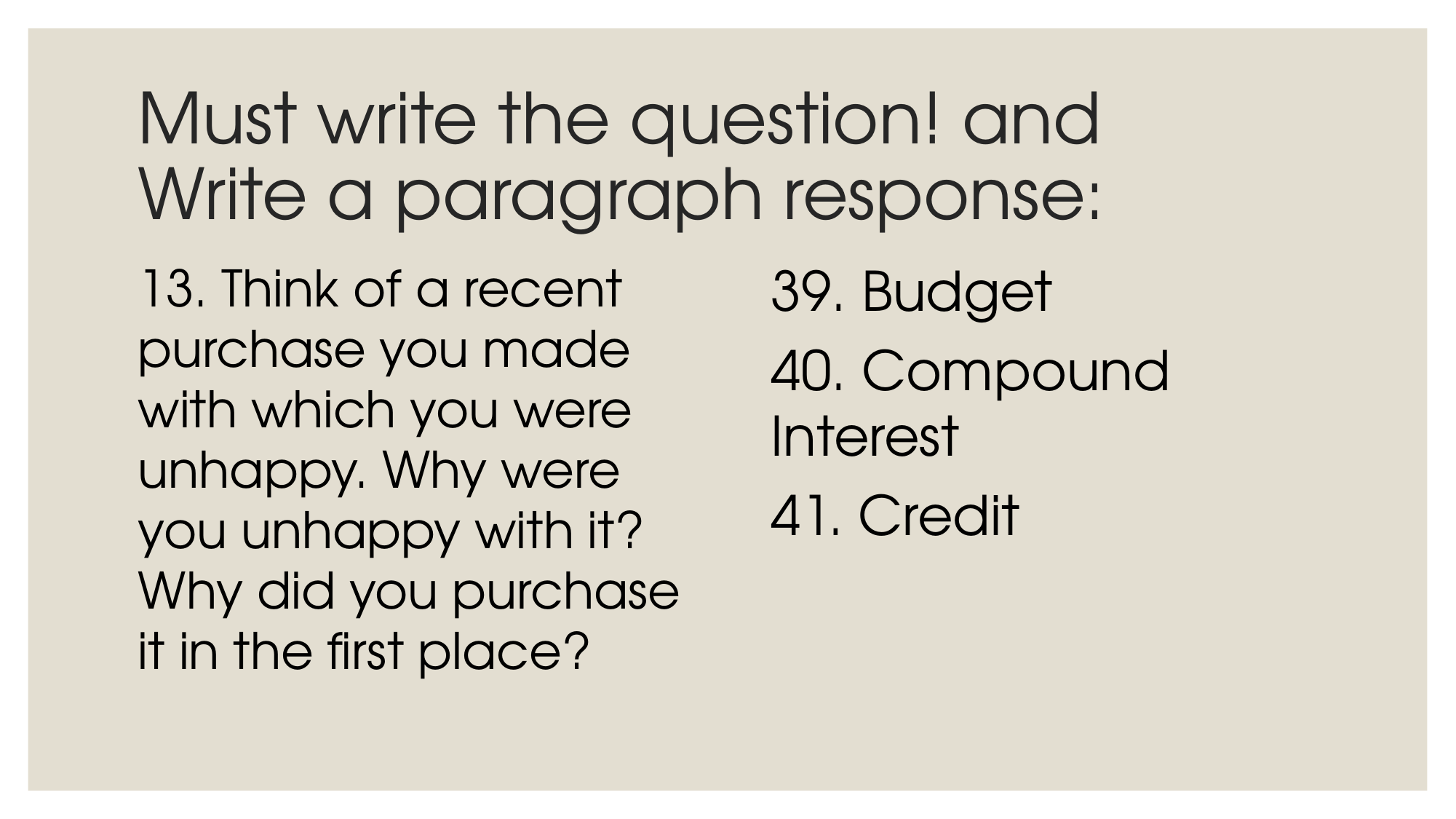

# Must write the question! and Write a paragraph response:
13. Think of a recent purchase you made with which you were unhappy. Why were you unhappy with it? Why did you purchase it in the first place?
39. Budget
40. Compound Interest
41. Credit